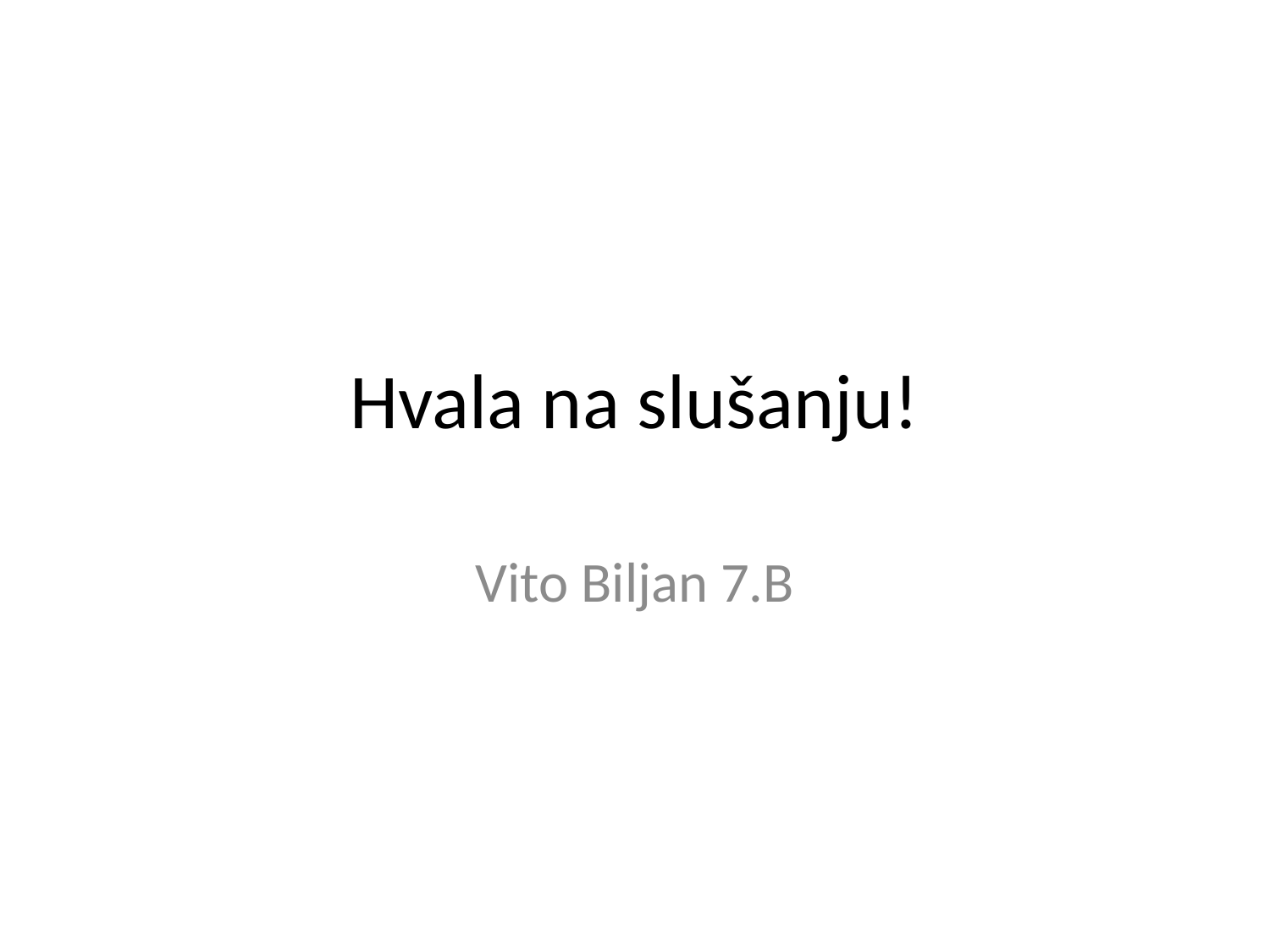

# Hvala na slušanju!
Vito Biljan 7.B